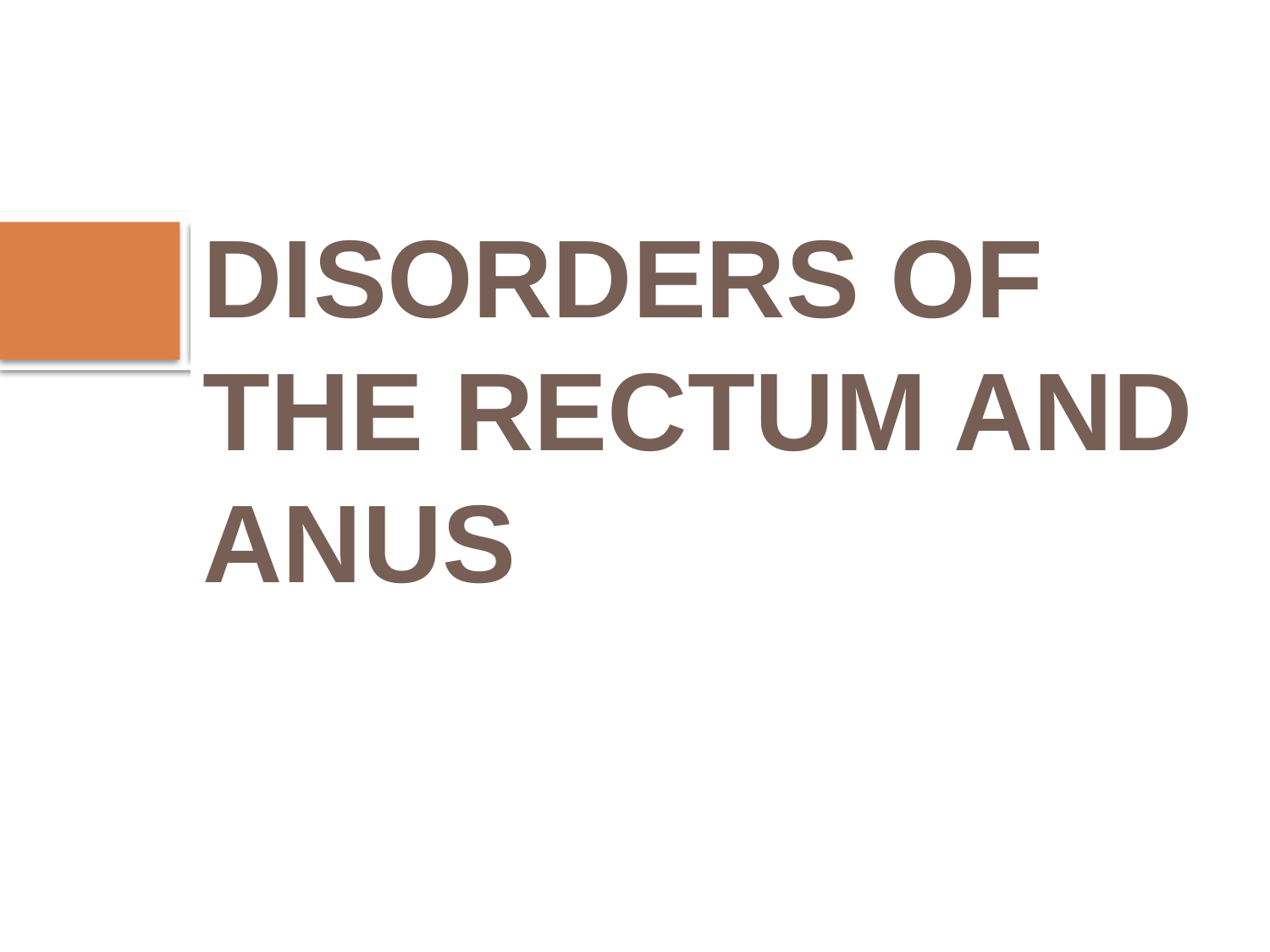

DISORDERS OF THE RECTUM AND ANUS
#